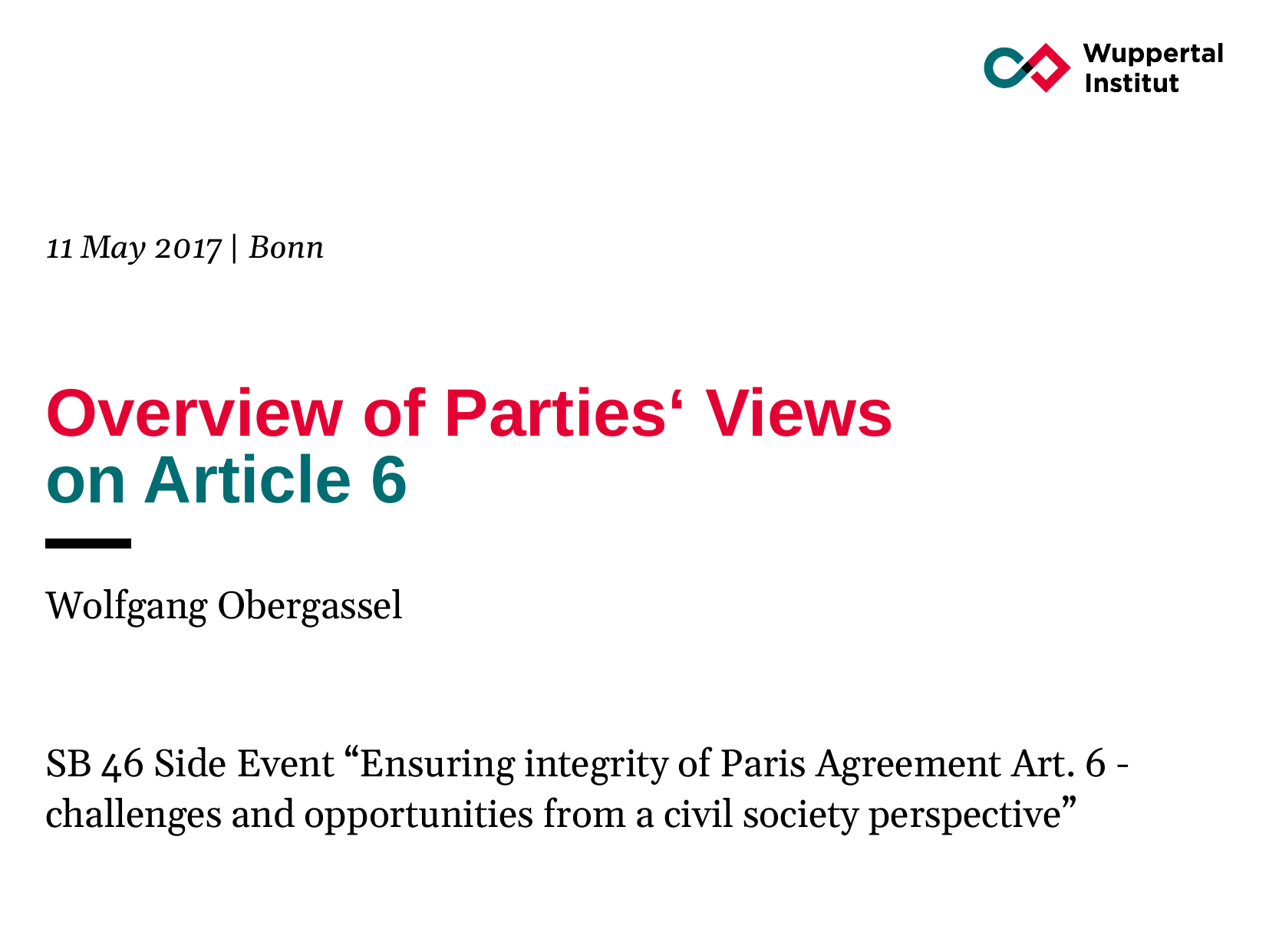

11 May 2017 | Bonn
# Overview of Parties‘ Views on Article 6
Wolfgang Obergassel

SB 46 Side Event “Ensuring integrity of Paris Agreement Art. 6 - challenges and opportunities from a civil society perspective”